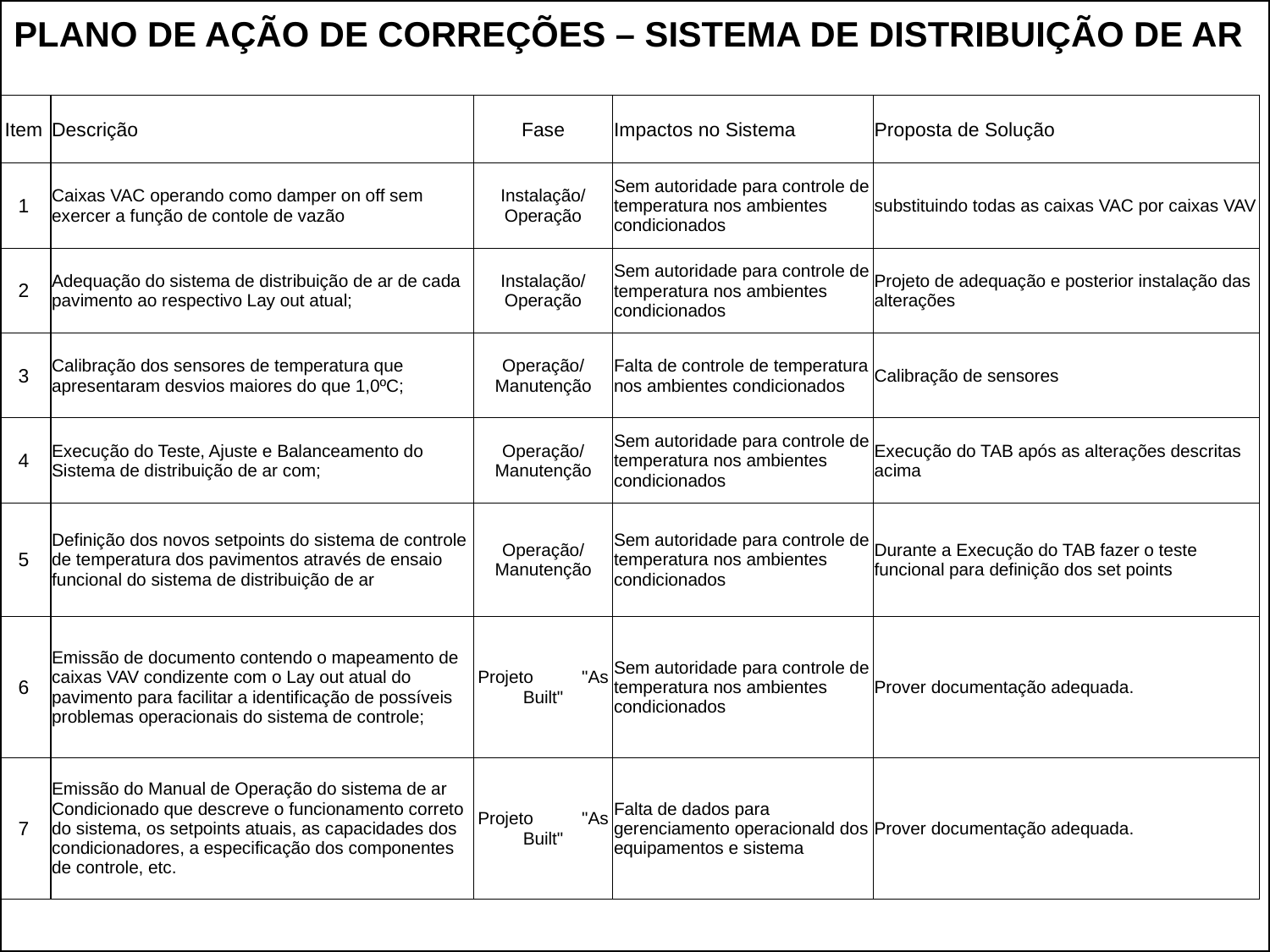

PLANO DE AÇÃO DE CORREÇÕES – SISTEMA DE DISTRIBUIÇÃO DE AR
# Verificação de Desempenho Sistema de Água Gelada
| Item | Descrição | Fase | Impactos no Sistema | Proposta de Solução |
| --- | --- | --- | --- | --- |
| 1 | Caixas VAC operando como damper on off sem exercer a função de contole de vazão | Instalação/ Operação | Sem autoridade para controle de temperatura nos ambientes condicionados | substituindo todas as caixas VAC por caixas VAV |
| 2 | Adequação do sistema de distribuição de ar de cada pavimento ao respectivo Lay out atual; | Instalação/ Operação | Sem autoridade para controle de temperatura nos ambientes condicionados | Projeto de adequação e posterior instalação das alterações |
| 3 | Calibração dos sensores de temperatura que apresentaram desvios maiores do que 1,0ºC; | Operação/ Manutenção | Falta de controle de temperatura nos ambientes condicionados | Calibração de sensores |
| 4 | Execução do Teste, Ajuste e Balanceamento do Sistema de distribuição de ar com; | Operação/ Manutenção | Sem autoridade para controle de temperatura nos ambientes condicionados | Execução do TAB após as alterações descritas acima |
| 5 | Definição dos novos setpoints do sistema de controle de temperatura dos pavimentos através de ensaio funcional do sistema de distribuição de ar | Operação/ Manutenção | Sem autoridade para controle de temperatura nos ambientes condicionados | Durante a Execução do TAB fazer o teste funcional para definição dos set points |
| 6 | Emissão de documento contendo o mapeamento de caixas VAV condizente com o Lay out atual do pavimento para facilitar a identificação de possíveis problemas operacionais do sistema de controle; | Projeto "As Built" | Sem autoridade para controle de temperatura nos ambientes condicionados | Prover documentação adequada. |
| 7 | Emissão do Manual de Operação do sistema de ar Condicionado que descreve o funcionamento correto do sistema, os setpoints atuais, as capacidades dos condicionadores, a especificação dos componentes de controle, etc. | Projeto "As Built" | Falta de dados para gerenciamento operacionald dos equipamentos e sistema | Prover documentação adequada. |